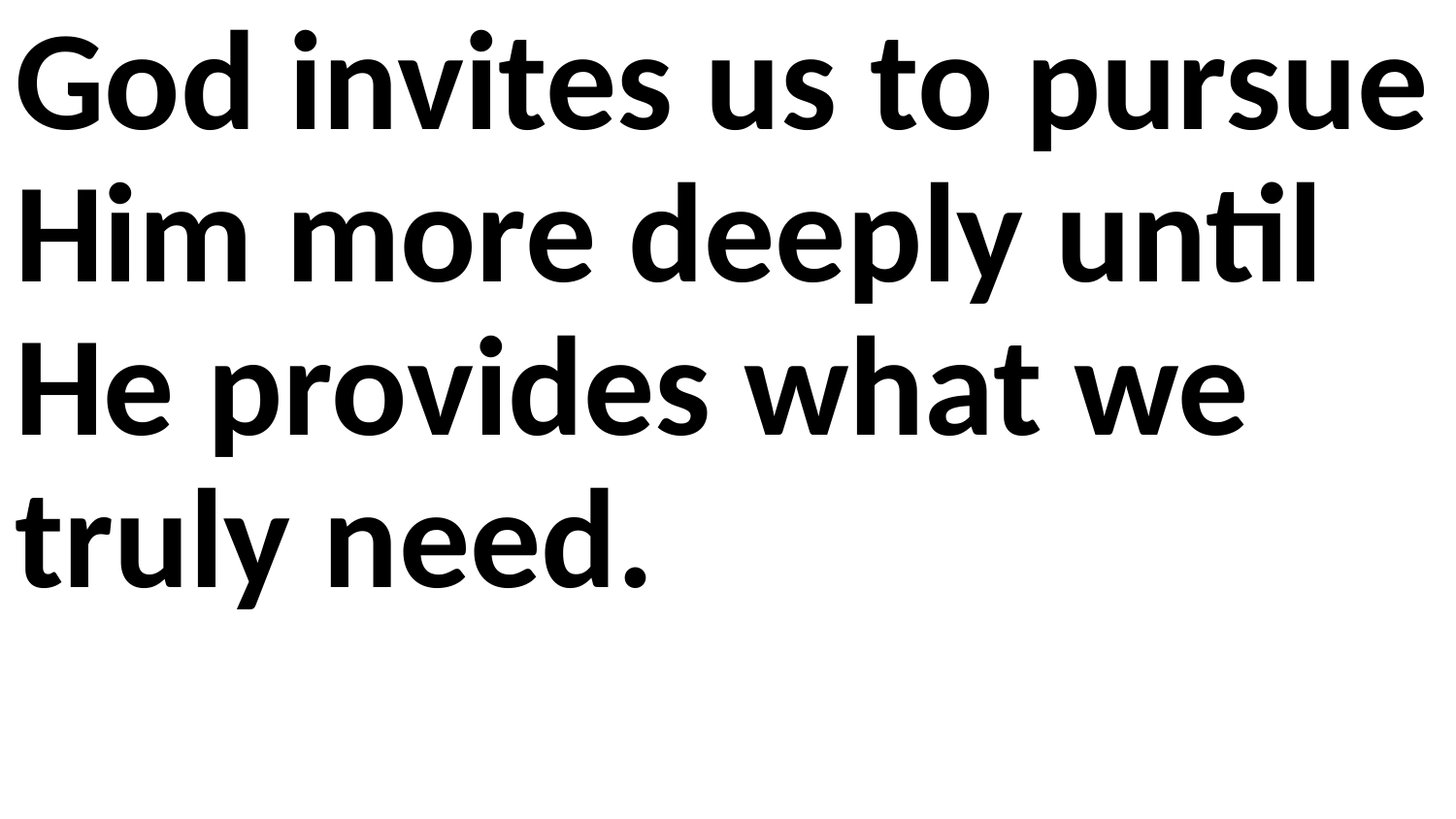

God invites us to pursue Him more deeply until He provides what we truly need.